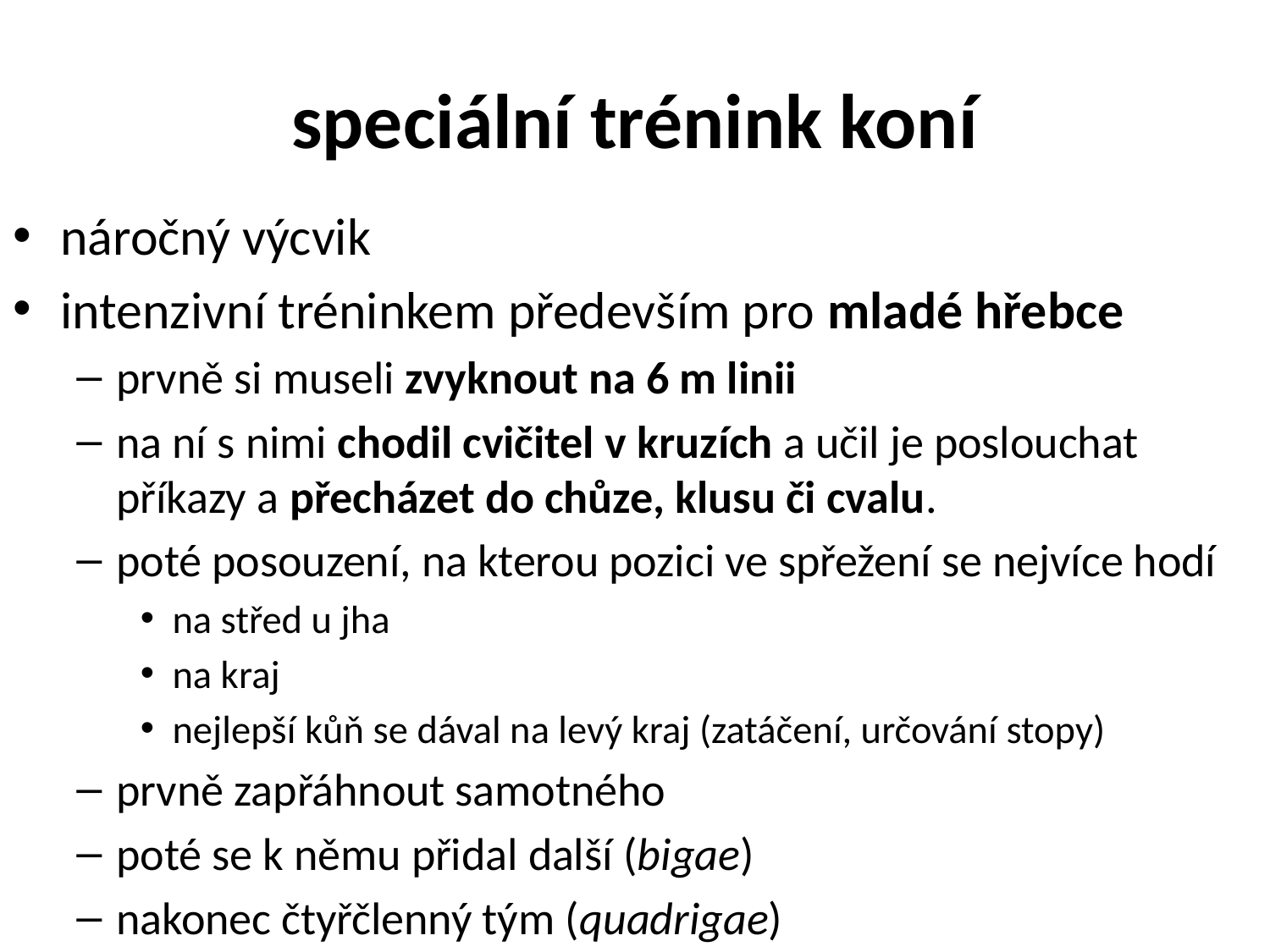

# speciální trénink koní
náročný výcvik
intenzivní tréninkem především pro mladé hřebce
prvně si museli zvyknout na 6 m linii
na ní s nimi chodil cvičitel v kruzích a učil je poslouchat příkazy a přecházet do chůze, klusu či cvalu.
poté posouzení, na kterou pozici ve spřežení se nejvíce hodí
na střed u jha
na kraj
nejlepší kůň se dával na levý kraj (zatáčení, určování stopy)
prvně zapřáhnout samotného
poté se k němu přidal další (bigae)
nakonec čtyřčlenný tým (quadrigae)